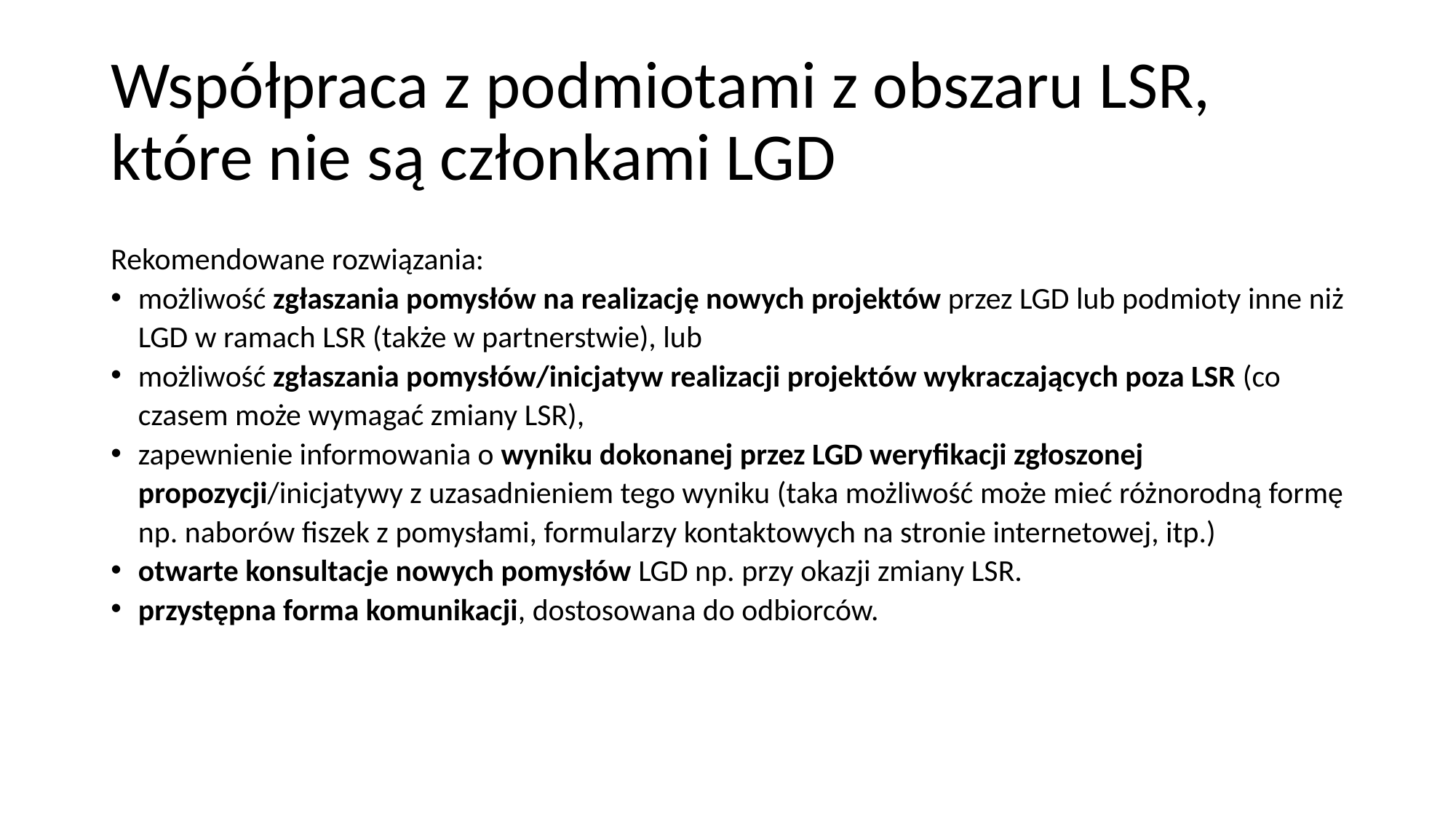

# Współpraca z podmiotami z obszaru LSR, które nie są członkami LGD
Rekomendowane rozwiązania:
możliwość zgłaszania pomysłów na realizację nowych projektów przez LGD lub podmioty inne niż LGD w ramach LSR (także w partnerstwie), lub
możliwość zgłaszania pomysłów/inicjatyw realizacji projektów wykraczających poza LSR (co czasem może wymagać zmiany LSR),
zapewnienie informowania o wyniku dokonanej przez LGD weryfikacji zgłoszonej propozycji/inicjatywy z uzasadnieniem tego wyniku (taka możliwość może mieć różnorodną formę np. naborów fiszek z pomysłami, formularzy kontaktowych na stronie internetowej, itp.)
otwarte konsultacje nowych pomysłów LGD np. przy okazji zmiany LSR.
przystępna forma komunikacji, dostosowana do odbiorców.